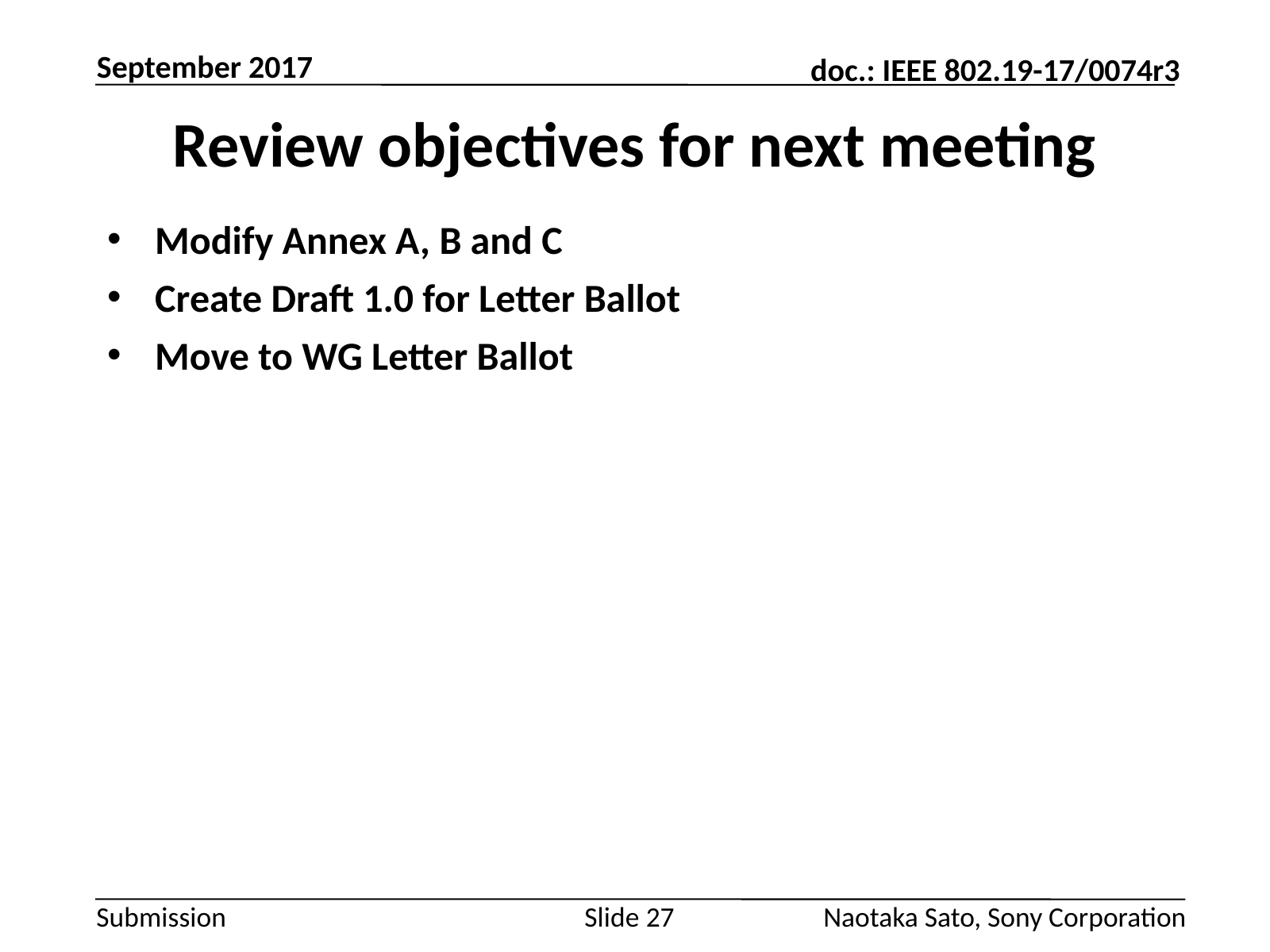

September 2017
# Review objectives for next meeting
Modify Annex A, B and C
Create Draft 1.0 for Letter Ballot
Move to WG Letter Ballot
Slide 27
Naotaka Sato, Sony Corporation